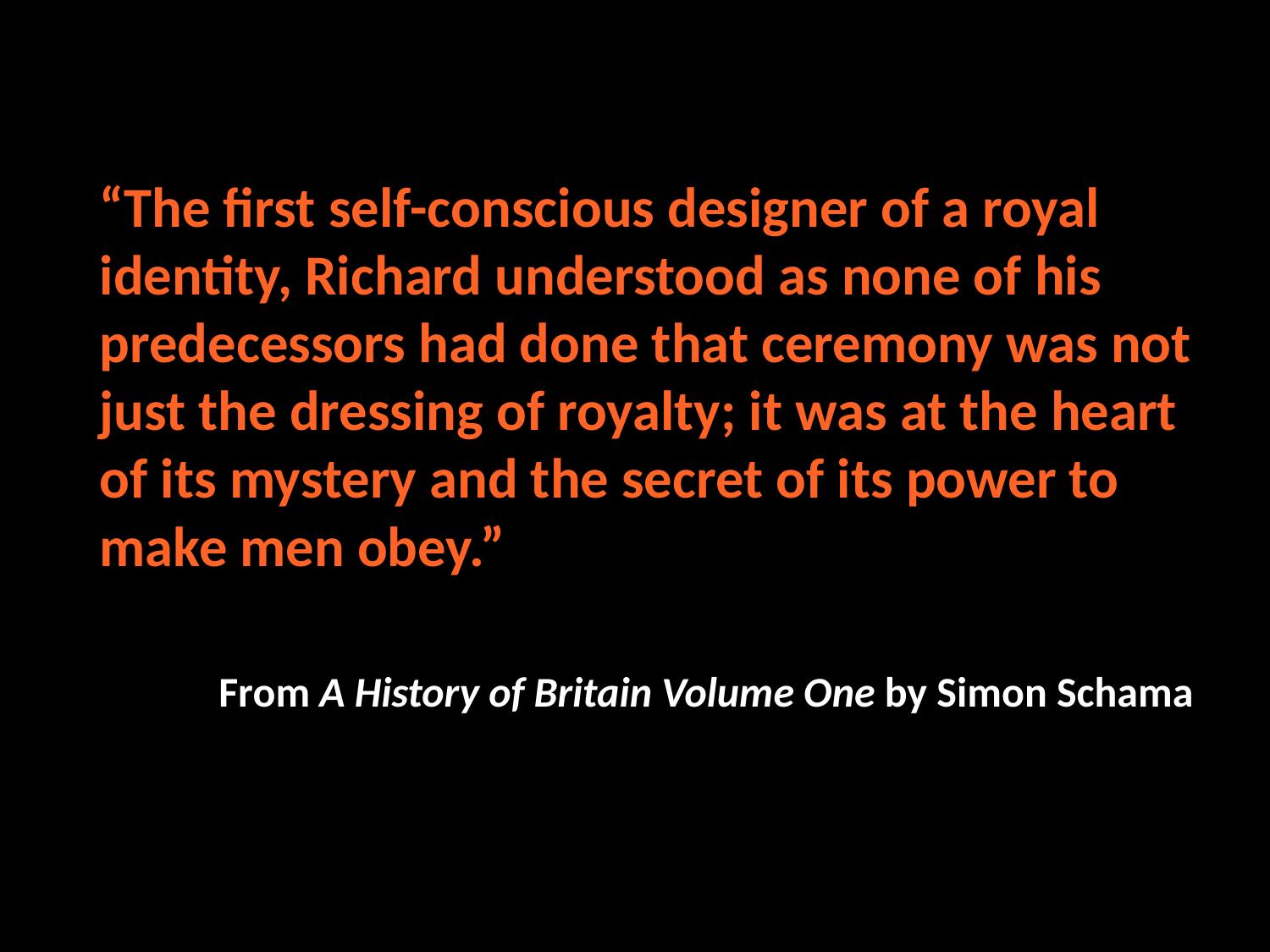

“The first self-conscious designer of a royal identity, Richard understood as none of his predecessors had done that ceremony was not just the dressing of royalty; it was at the heart of its mystery and the secret of its power to make men obey.”

From A History of Britain Volume One by Simon Schama